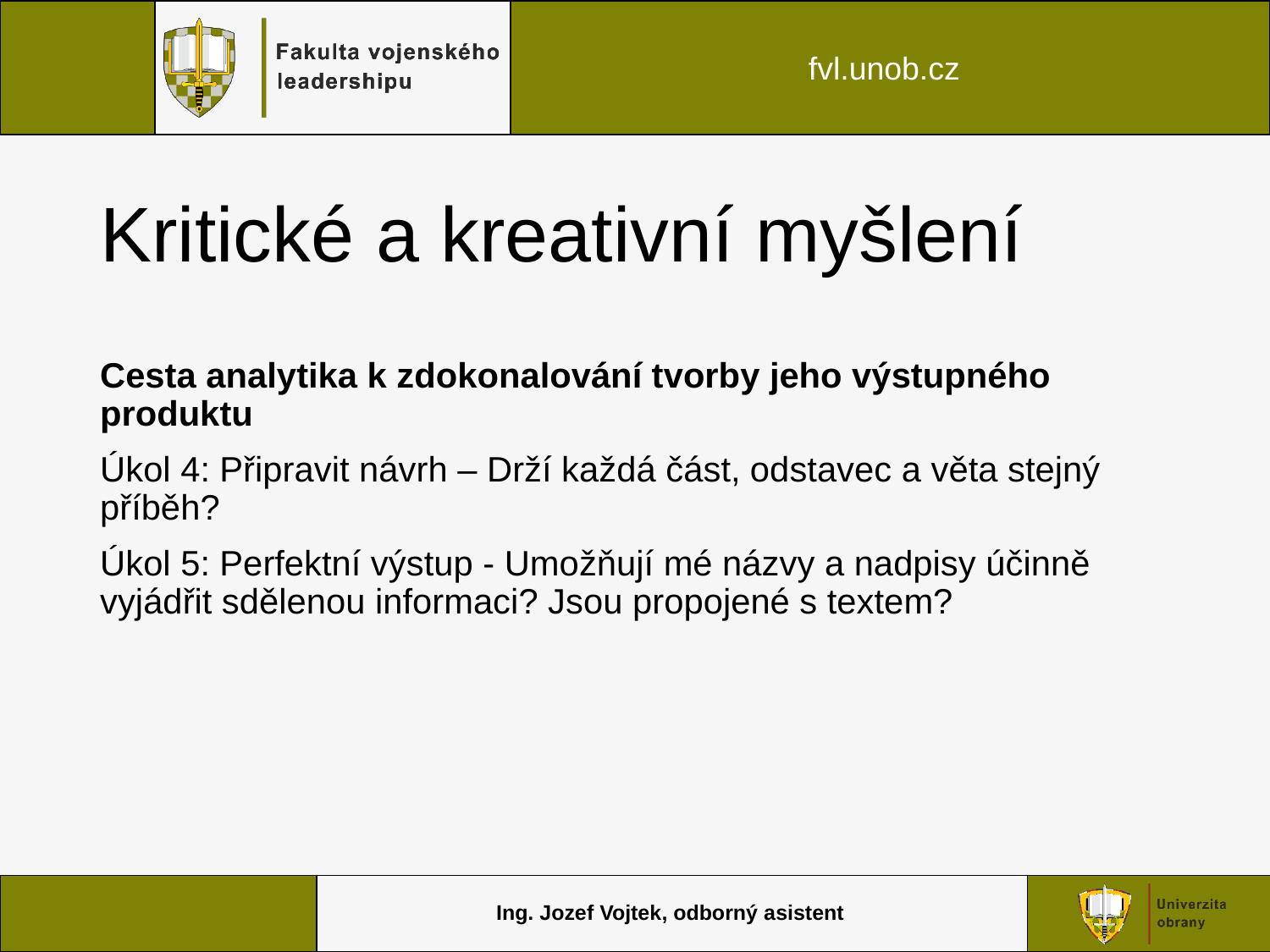

# Kritické a kreativní myšlení
Cesta analytika k zdokonalování tvorby jeho výstupného produktu
Úkol 4: Připravit návrh – Drží každá část, odstavec a věta stejný příběh?
Úkol 5: Perfektní výstup - Umožňují mé názvy a nadpisy účinně vyjádřit sdělenou informaci? Jsou propojené s textem?
Ing. Jozef Vojtek, odborný asistent